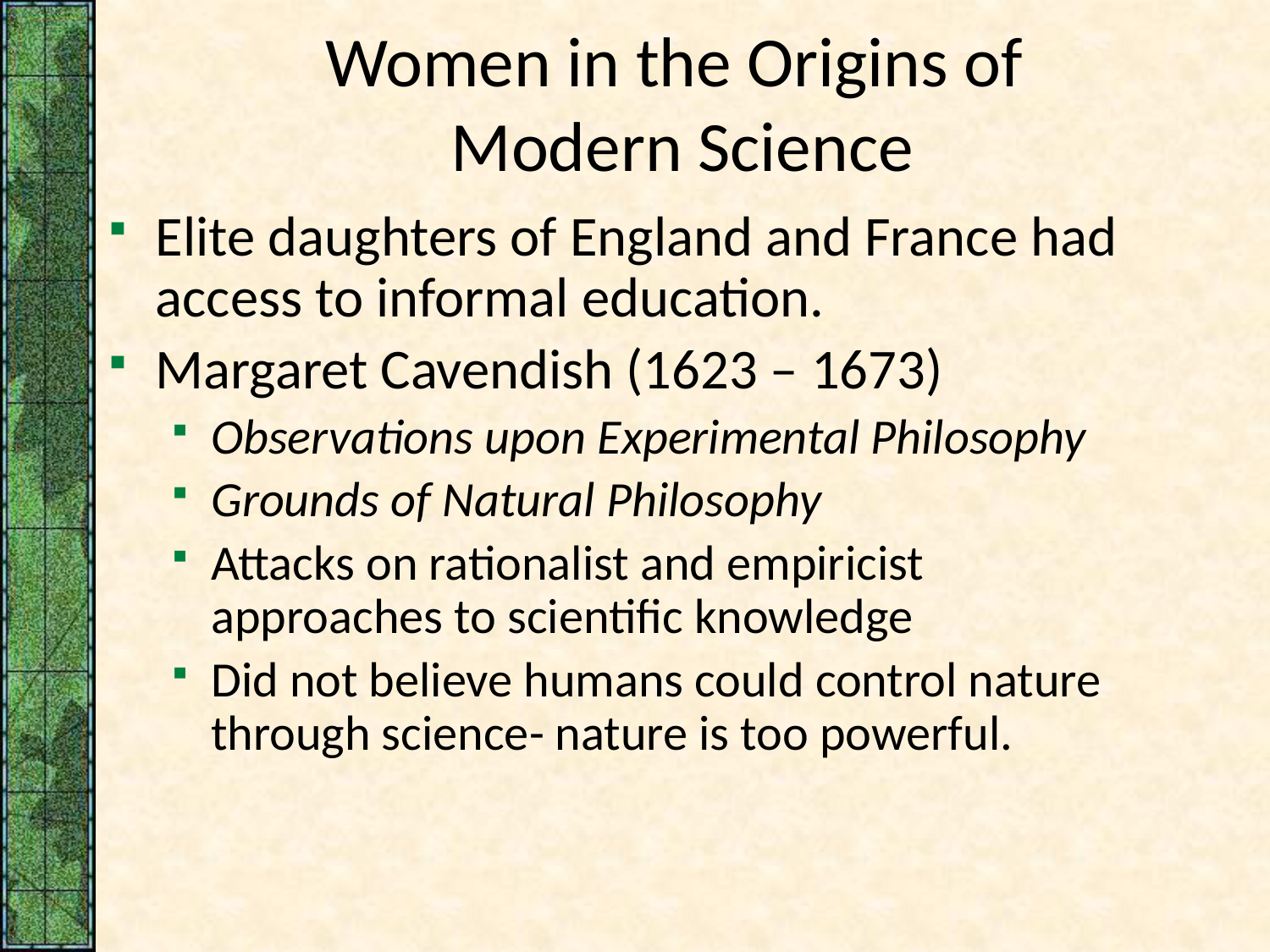

# Women in the Origins of Modern Science
Elite daughters of England and France had access to informal education.
Margaret Cavendish (1623 – 1673)
Observations upon Experimental Philosophy
Grounds of Natural Philosophy
Attacks on rationalist and empiricist approaches to scientific knowledge
Did not believe humans could control nature through science- nature is too powerful.